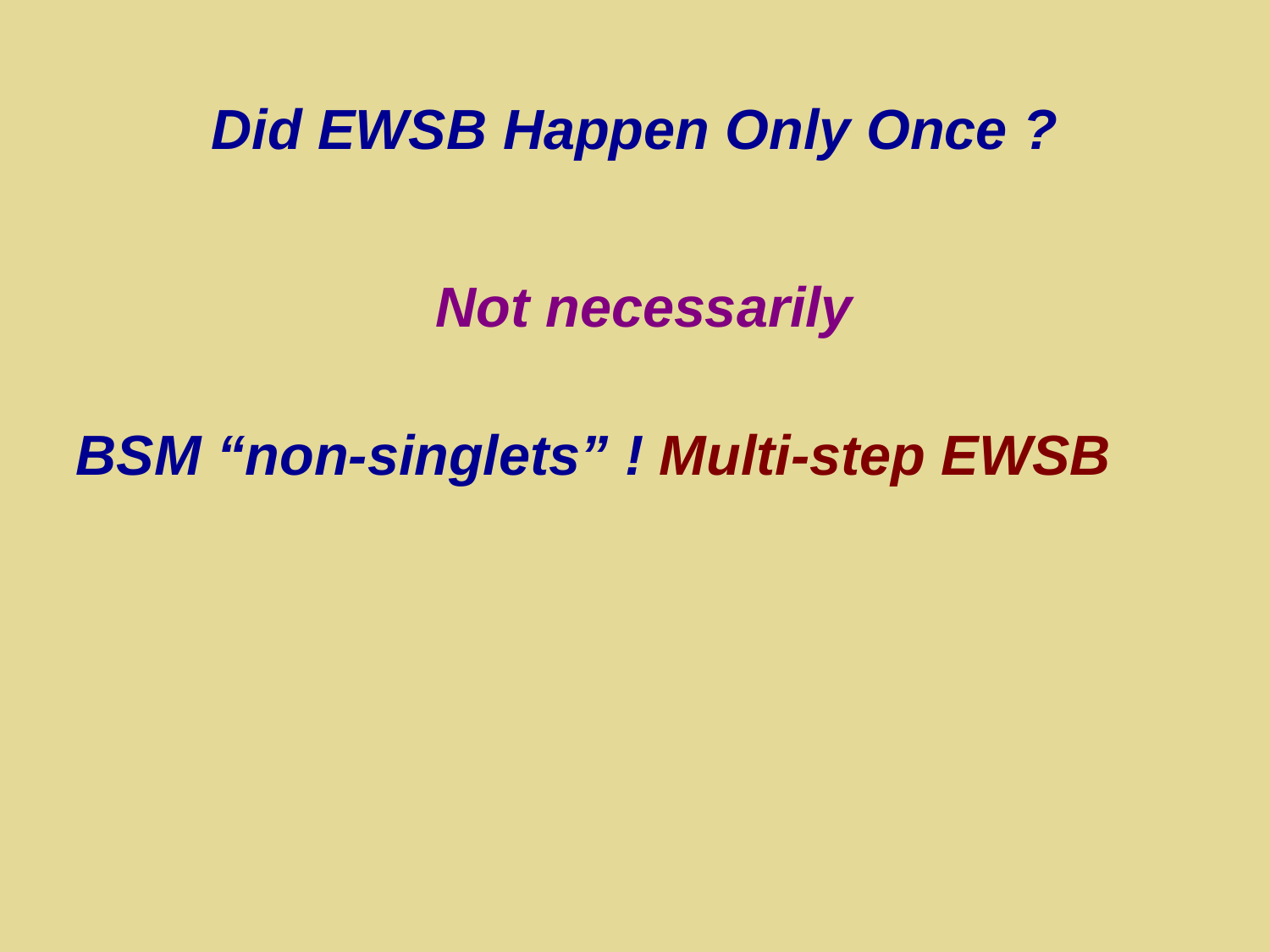

# Did EWSB Happen Only Once ?
Not necessarily
BSM “non-singlets” ! Multi-step EWSB